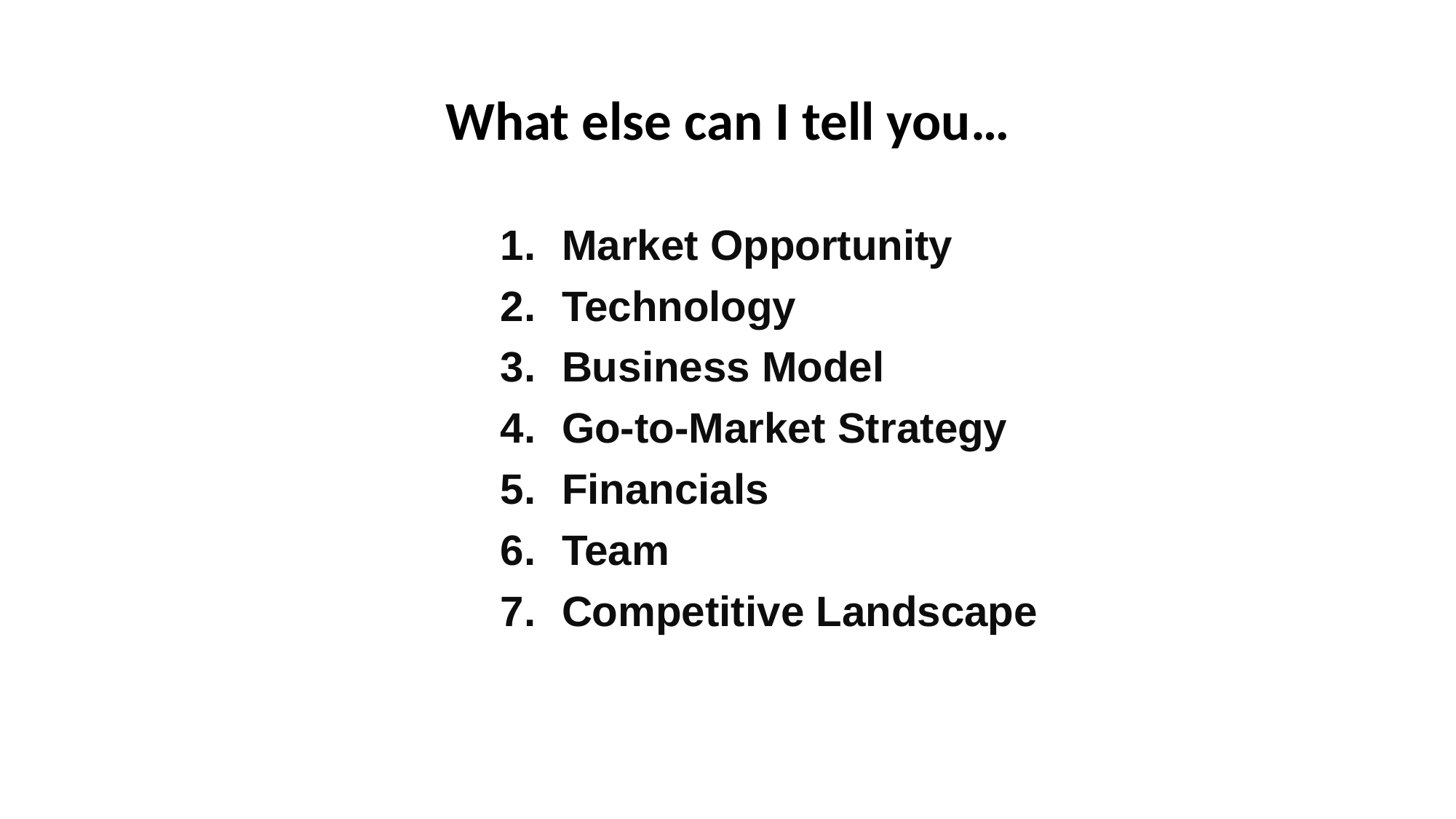

# What else can I tell you…
Market Opportunity
Technology
Business Model
Go-to-Market Strategy
Financials
Team
Competitive Landscape